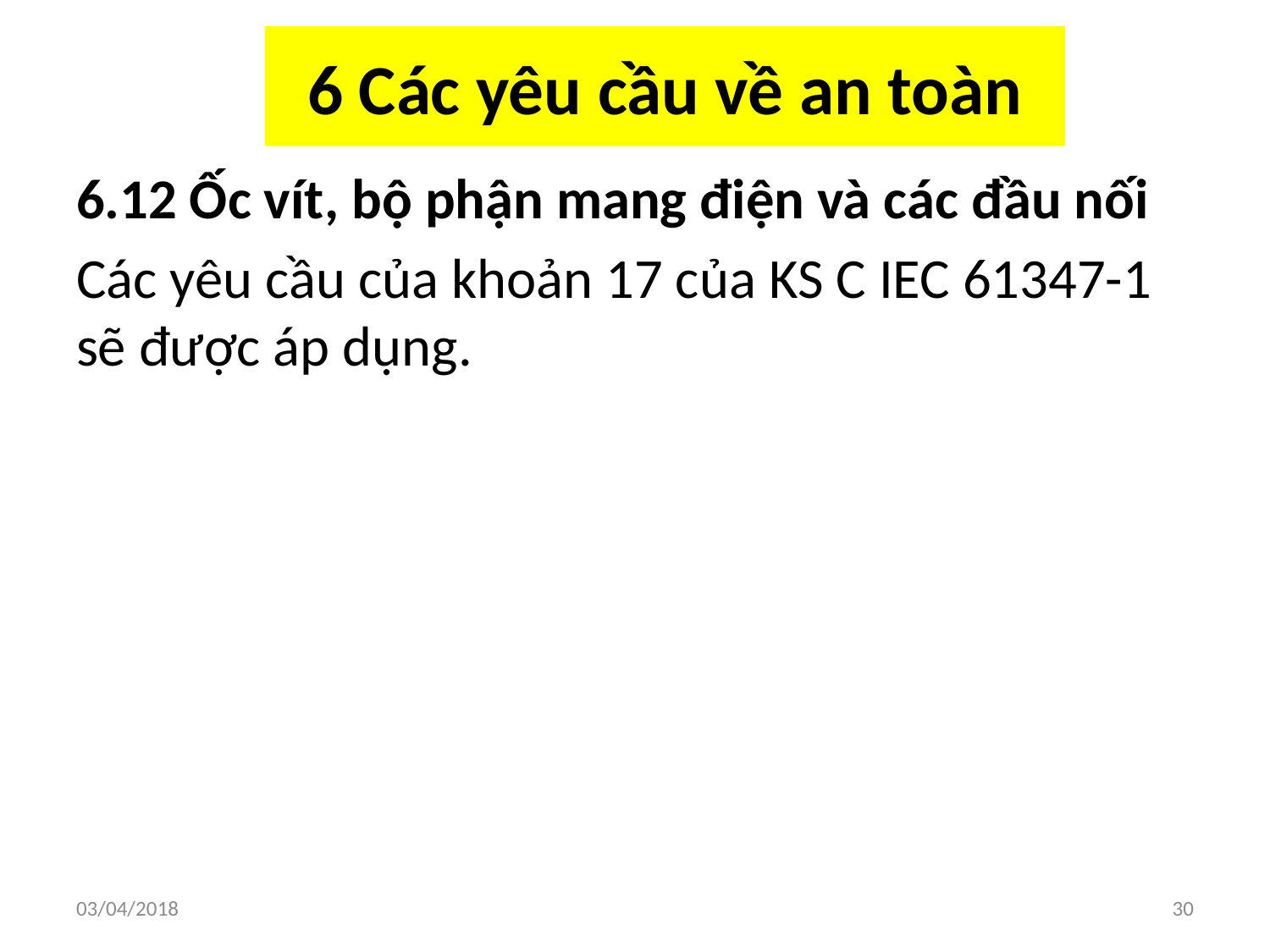

# 6 Các yêu cầu về an toàn
6.12 Ốc vít, bộ phận mang điện và các đầu nối
Các yêu cầu của khoản 17 của KS C IEC 61347-1 sẽ được áp dụng.

03/04/2018
30